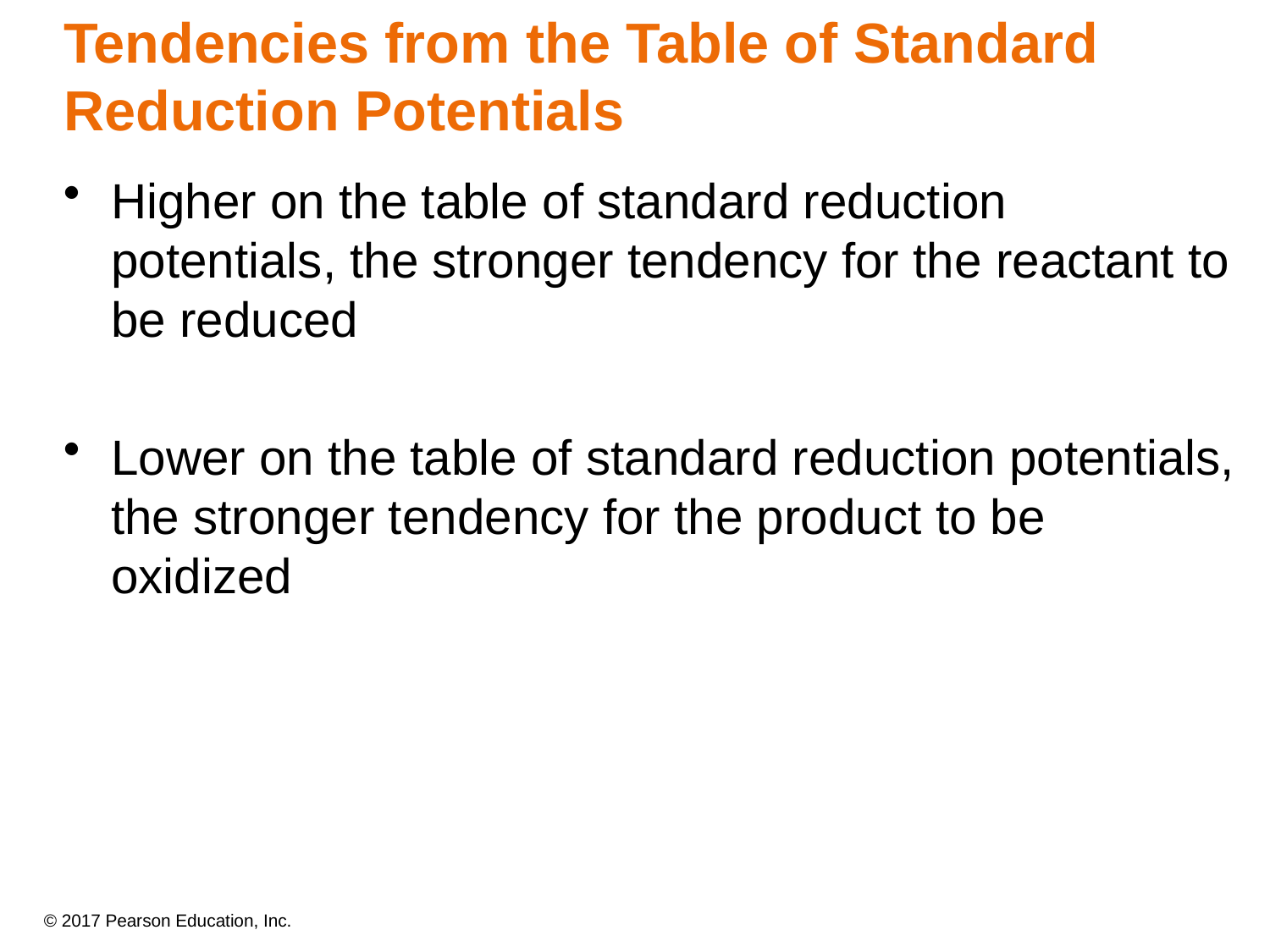

# Tendencies from the Table of Standard Reduction Potentials
Higher on the table of standard reduction potentials, the stronger tendency for the reactant to be reduced

Lower on the table of standard reduction potentials, the stronger tendency for the product to be oxidized